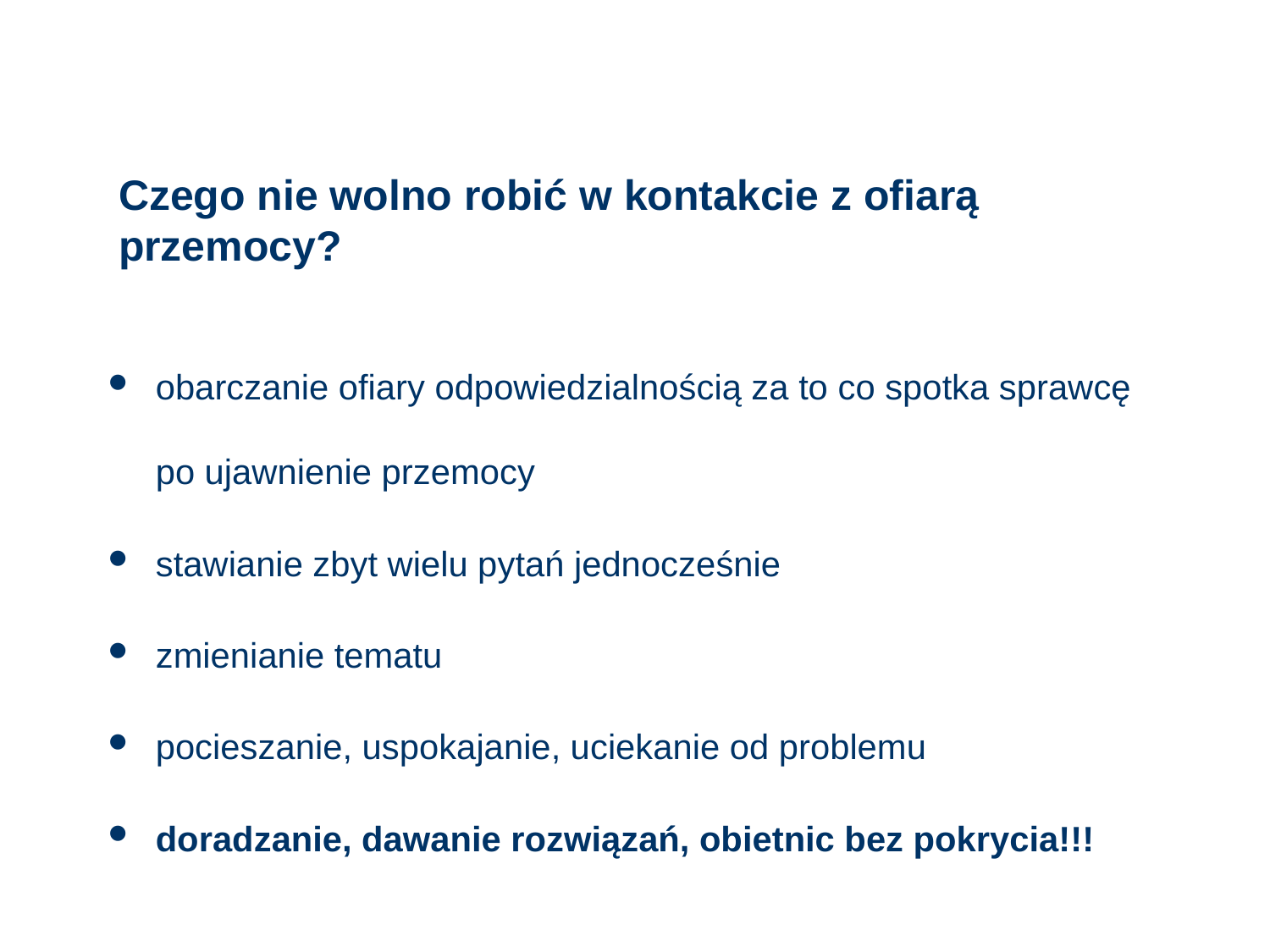

# Czego nie wolno robić w kontakcie z ofiarą przemocy?
obarczanie ofiary odpowiedzialnością za to co spotka sprawcę po ujawnienie przemocy
stawianie zbyt wielu pytań jednocześnie
zmienianie tematu
pocieszanie, uspokajanie, uciekanie od problemu
doradzanie, dawanie rozwiązań, obietnic bez pokrycia!!!

90